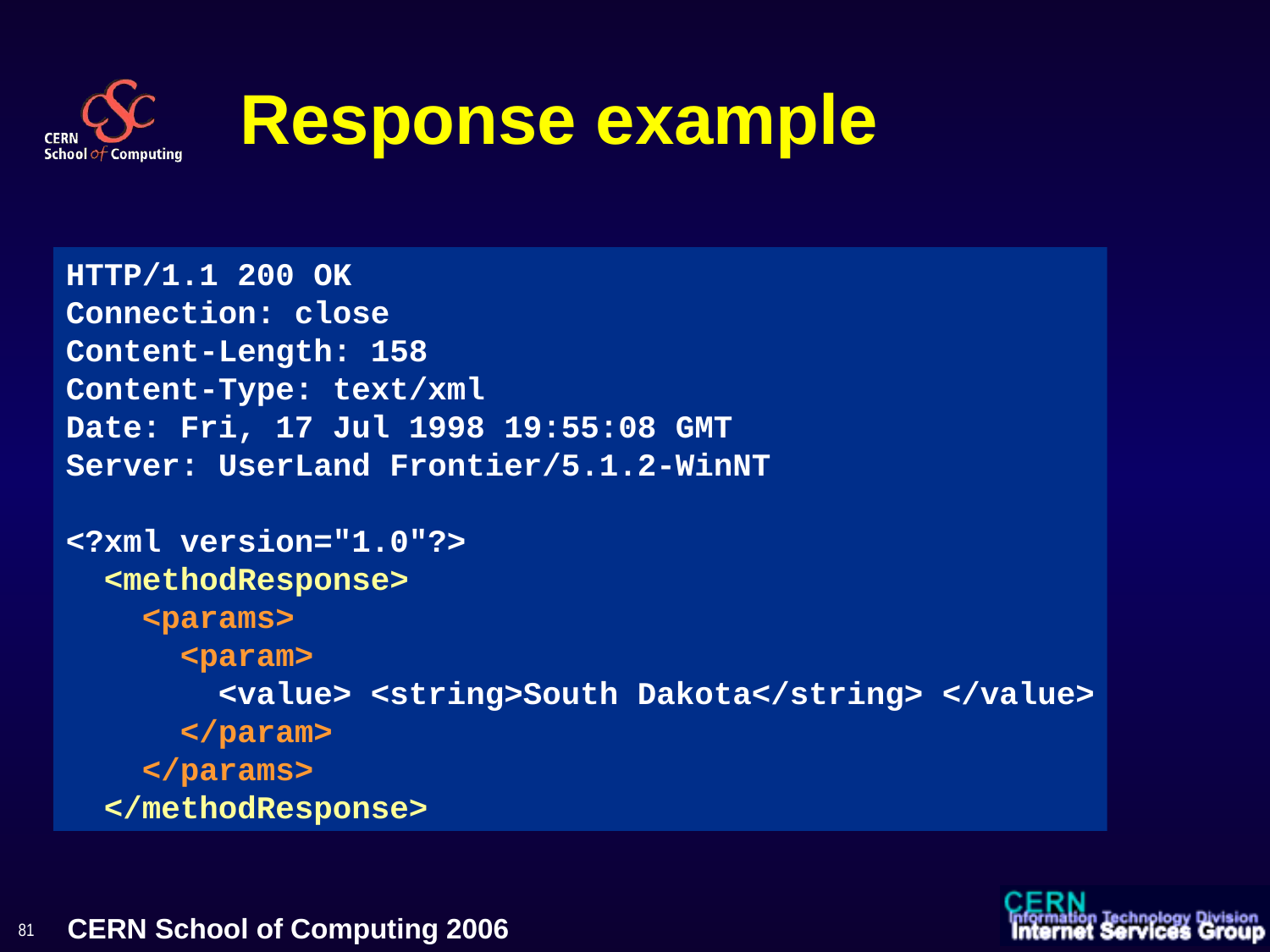

# Response example
HTTP/1.1 200 OK
Connection: close
Content-Length: 158
Content-Type: text/xml
Date: Fri, 17 Jul 1998 19:55:08 GMT
Server: UserLand Frontier/5.1.2-WinNT

<?xml version="1.0"?>
  <methodResponse>
    <params>
      <param>
        <value> <string>South Dakota</string> </value>
      </param>
    </params>
  </methodResponse>
81